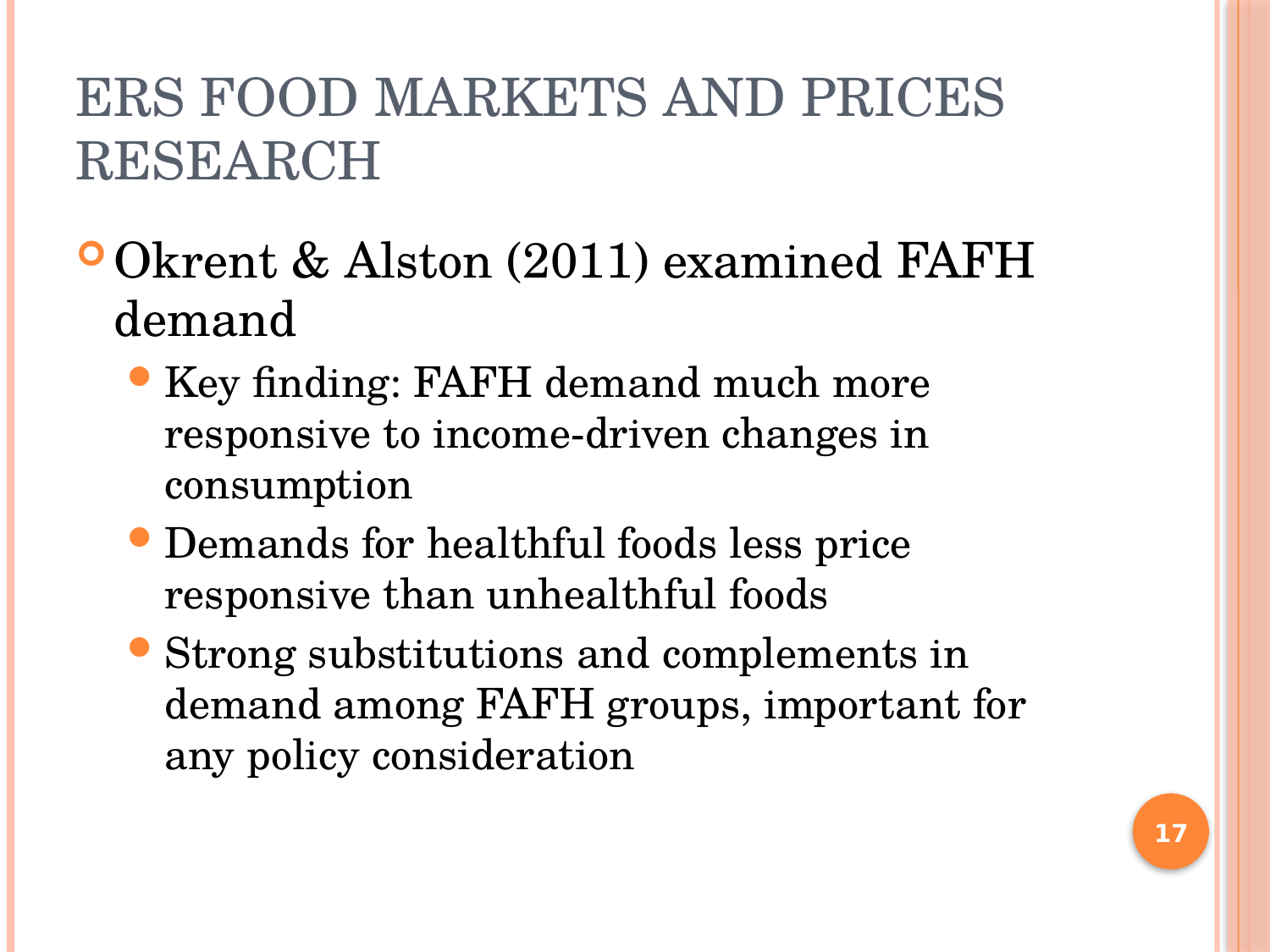

# ERS Food Markets and Prices Research
Okrent & Alston (2011) examined FAFH demand
Key finding: FAFH demand much more responsive to income-driven changes in consumption
Demands for healthful foods less price responsive than unhealthful foods
Strong substitutions and complements in demand among FAFH groups, important for any policy consideration

17